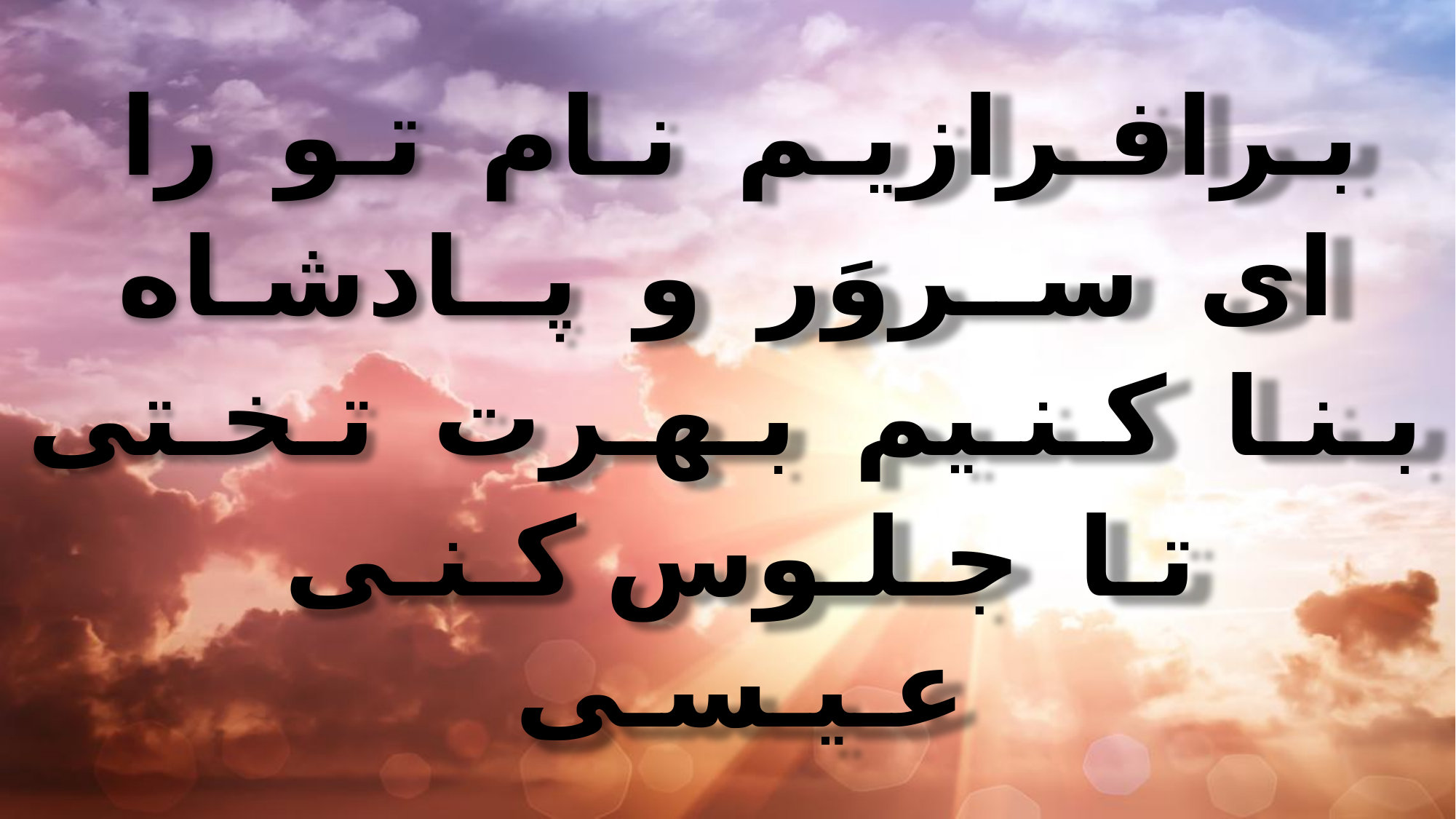

بـرافـرازیـم  نـام  تـو  را

ای  ســروَر  و  پــادشـاه

بـنـا  کـنـیم  بـهـرت  تـخـتی

تـا  جـلـوس کـنـی  عـیـسـی